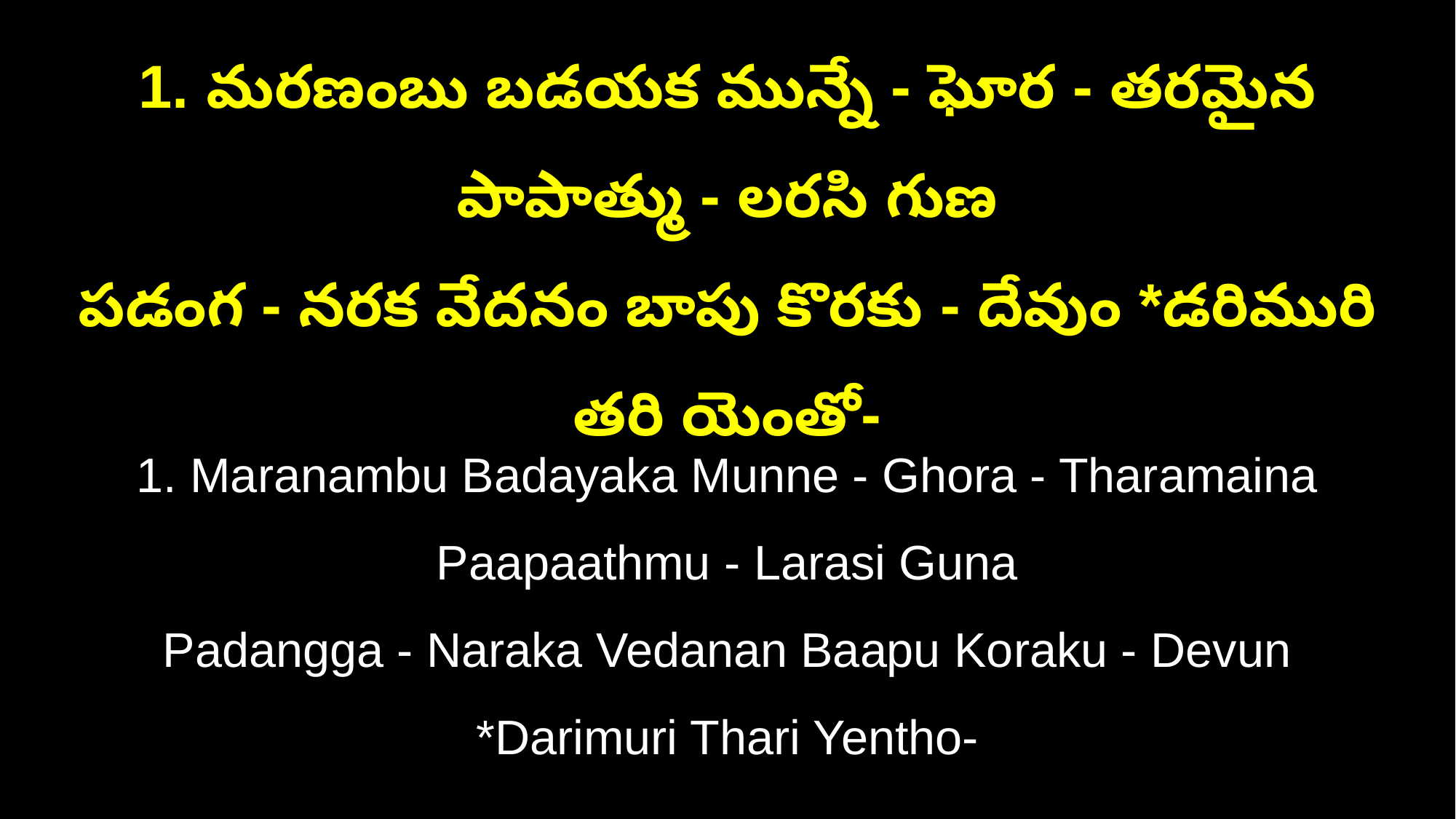

1. మరణంబు బడయక మున్నే - ఘోర - తరమైన పాపాత్ము - లరసి గుణ
పడంగ - నరక వేదనం బాపు కొరకు - దేవుం *డరిమురి తరి యెంతో-
1. Maranambu Badayaka Munne - Ghora - Tharamaina Paapaathmu - Larasi Guna
Padangga - Naraka Vedanan Baapu Koraku - Devun *Darimuri Thari Yentho-